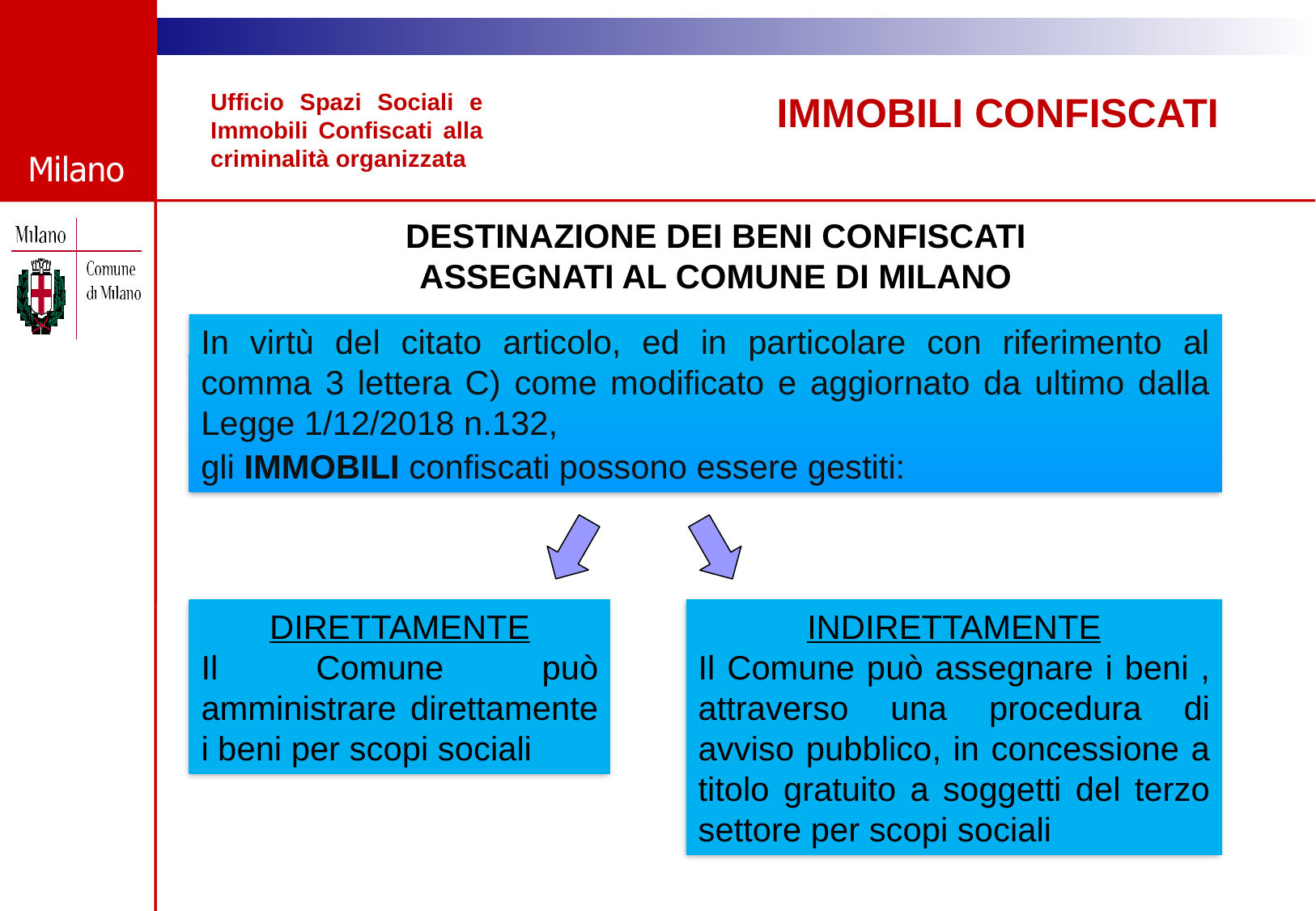

Ufficio Spazi Sociali e Immobili Confiscati alla criminalità organizzata
IMMOBILI CONFISCATI
DESTINAZIONE DEI BENI CONFISCATI ASSEGNATI AL COMUNE DI MILANO
In virtù del citato articolo, ed in particolare con riferimento al comma 3 lettera C) come modificato e aggiornato da ultimo dalla Legge 1/12/2018 n.132,
gli IMMOBILI confiscati possono essere gestiti:

INDIRETTAMENTE
Il Comune può assegnare i beni , attraverso una procedura di avviso pubblico, in concessione a titolo gratuito a soggetti del terzo settore per scopi sociali
DIRETTAMENTE
Il Comune può amministrare direttamente i beni per scopi sociali